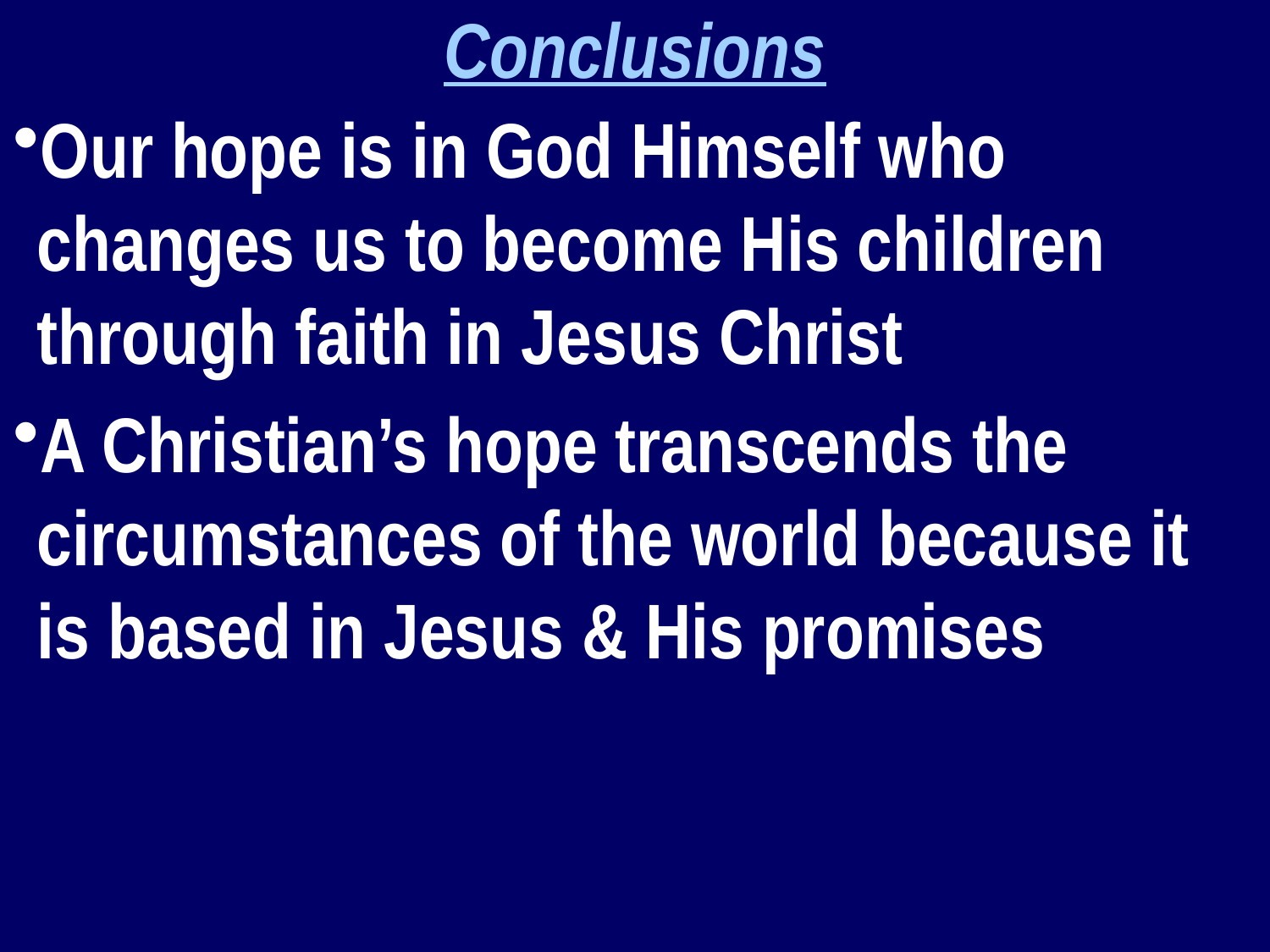

Conclusions
Our hope is in God Himself who changes us to become His children through faith in Jesus Christ
A Christian’s hope transcends the circumstances of the world because it is based in Jesus & His promises